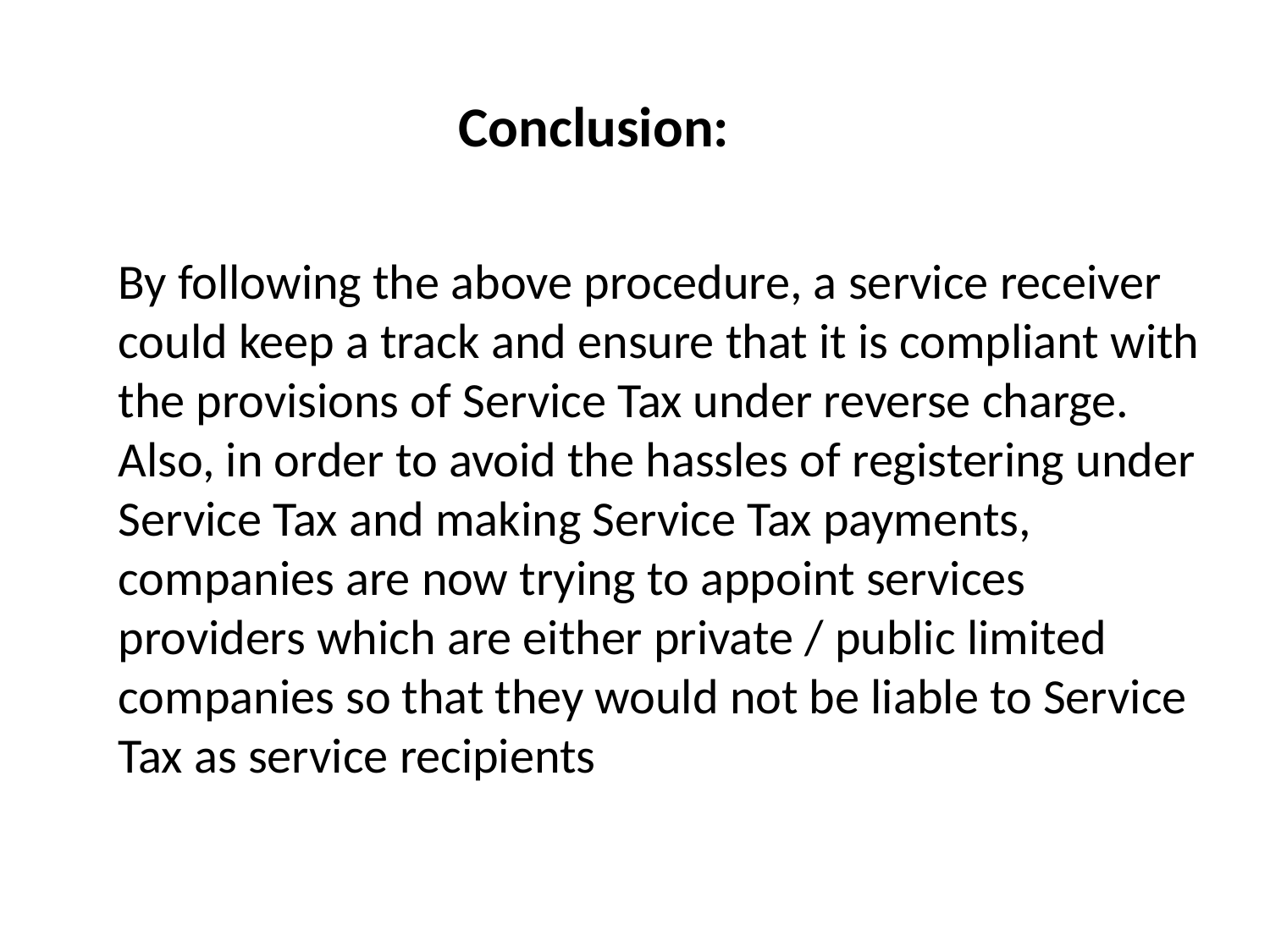

Conclusion:
By following the above procedure, a service receiver could keep a track and ensure that it is compliant with the provisions of Service Tax under reverse charge. Also, in order to avoid the hassles of registering under Service Tax and making Service Tax payments, companies are now trying to appoint services providers which are either private / public limited companies so that they would not be liable to Service Tax as service recipients